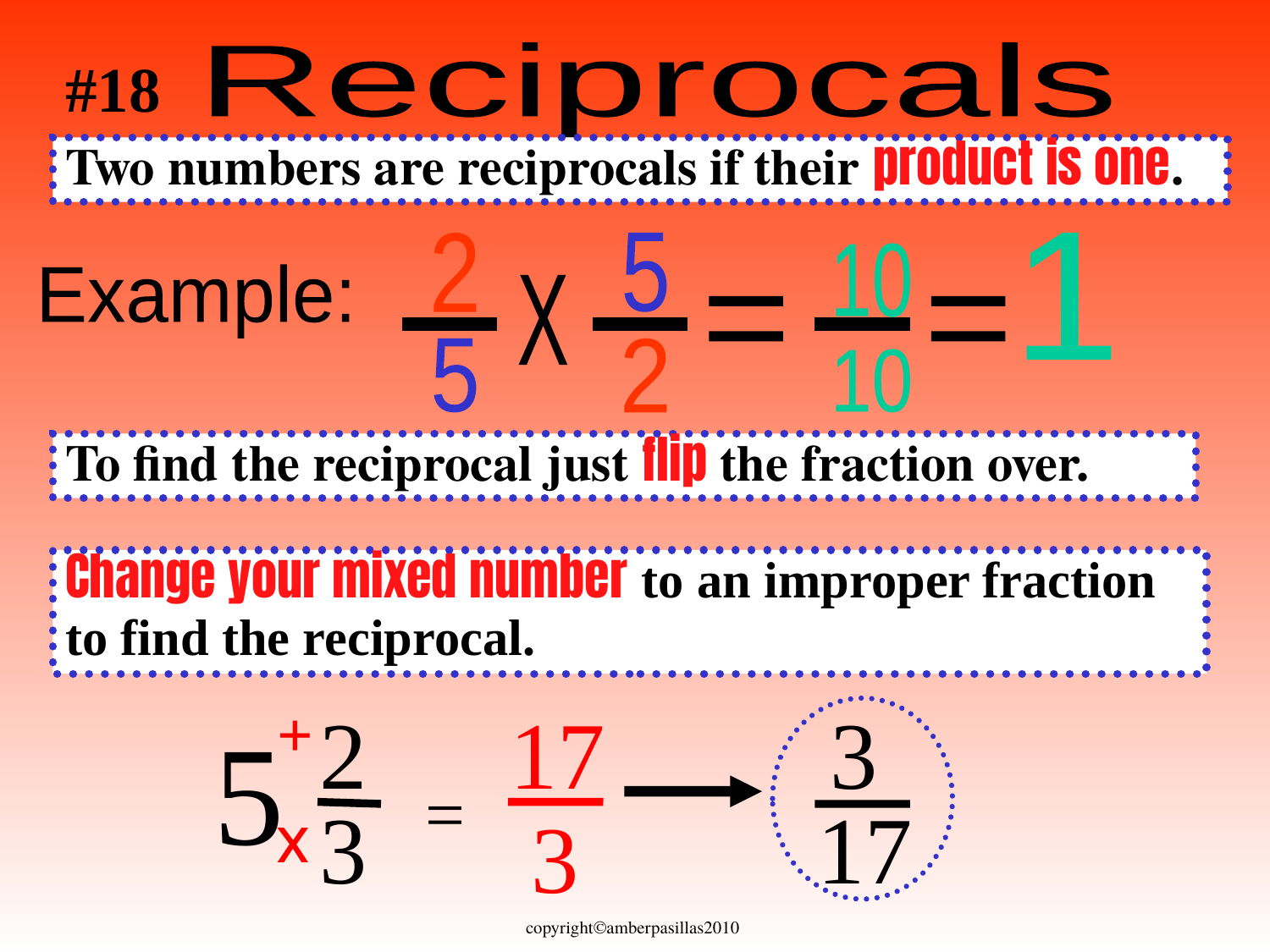

#18
Reciprocals
Two numbers are reciprocals if their product is one.
2
5
1
10
Example:
X
=
=
-
-
-
5
2
10
To find the reciprocal just flip the fraction over.
Change your mixed number to an improper fraction  to find the reciprocal.
+
2
17
 3
5

=
3
17
3

x